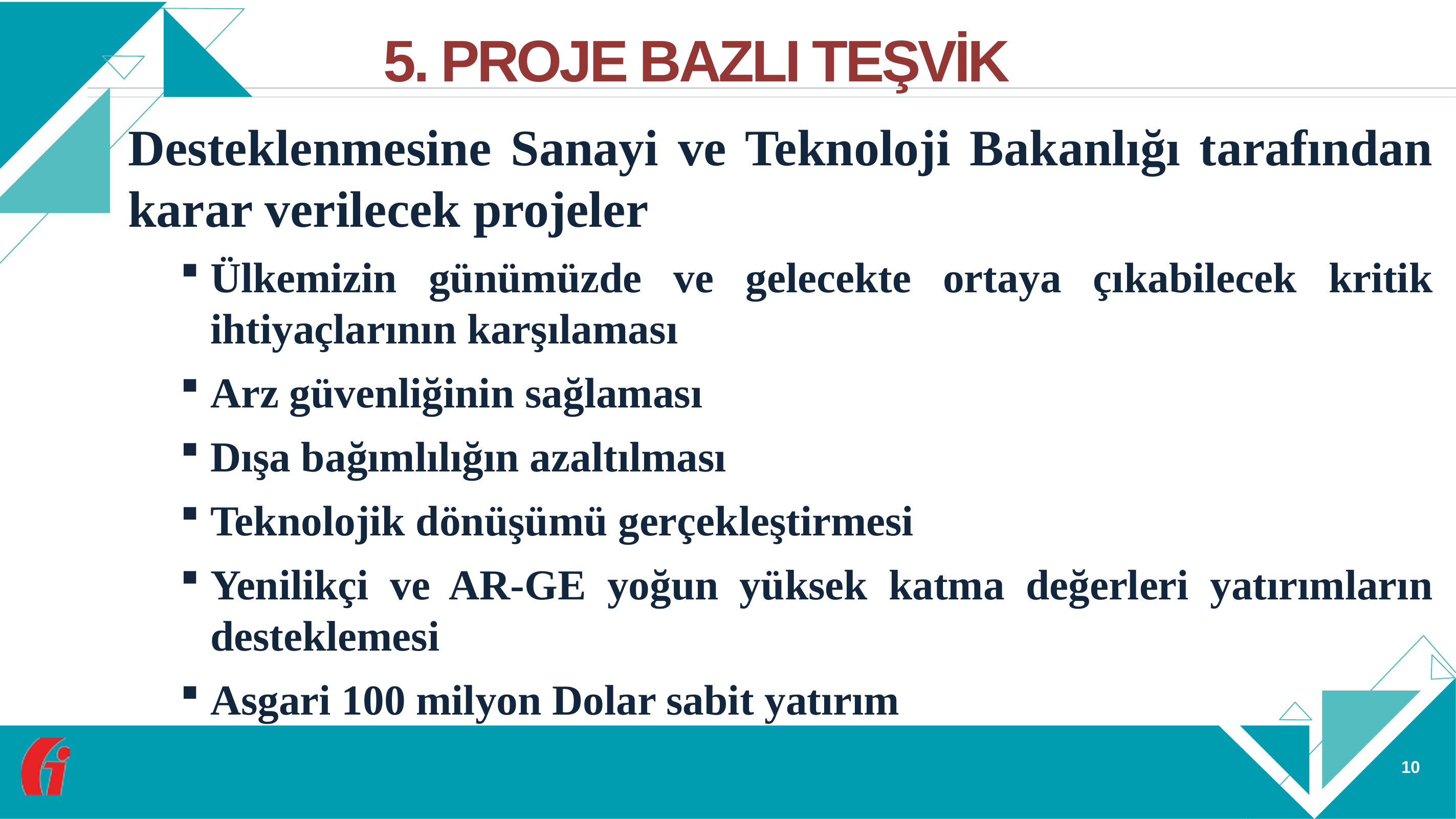

# 5. PROJE BAZLI TEŞVİK

Desteklenmesine Sanayi ve Teknoloji Bakanlığı tarafından karar verilecek projeler
Ülkemizin günümüzde ve gelecekte ortaya çıkabilecek kritik ihtiyaçlarının karşılaması
Arz güvenliğinin sağlaması
Dışa bağımlılığın azaltılması
Teknolojik dönüşümü gerçekleştirmesi
Yenilikçi ve AR-GE yoğun yüksek katma değerleri yatırımların desteklemesi
Asgari 100 milyon Dolar sabit yatırım

10